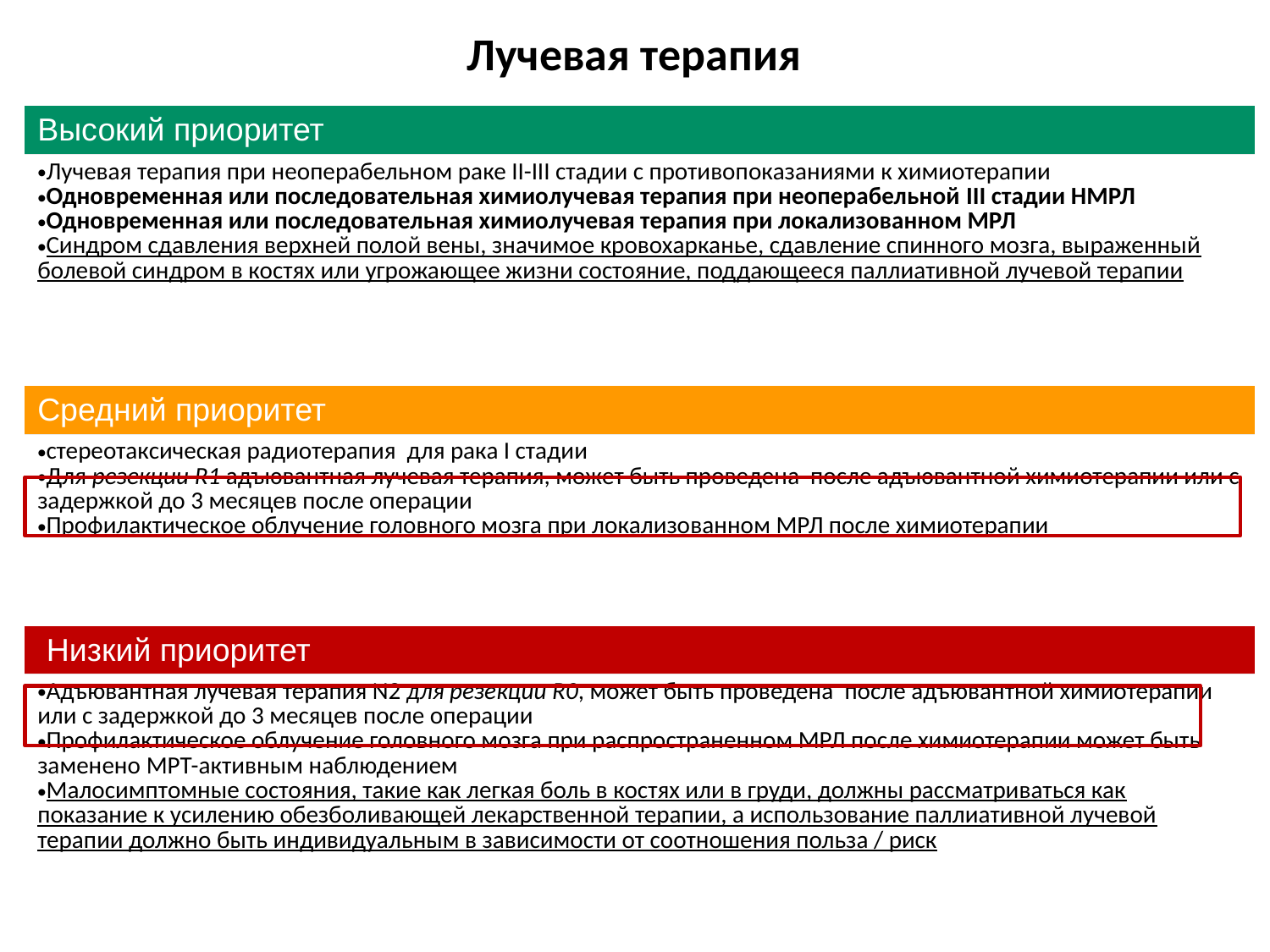

# Лучевая терапия
| Высокий приоритет |
| --- |
| Лучевая терапия при неоперабельном раке II-III стадии с противопоказаниями к химиотерапии Одновременная или последовательная химиолучевая терапия при неоперабельной III стадии НМРЛ Одновременная или последовательная химиолучевая терапия при локализованном МРЛ Синдром сдавления верхней полой вены, значимое кровохарканье, сдавление спинного мозга, выраженный болевой синдром в костях или угрожающее жизни состояние, поддающееся паллиативной лучевой терапии |
| Средний приоритет |
| --- |
| стереотаксическая радиотерапия для рака I стадии Для резекции R1 адъювантная лучевая терапия, может быть проведена после адъювантной химиотерапии или с задержкой до 3 месяцев после операции Профилактическое облучение головного мозга при локализованном МРЛ после химиотерапии |

| Низкий приоритет |
| --- |
| Адъювантная лучевая терапия N2 для резекции R0, может быть проведена после адъювантной химиотерапии или с задержкой до 3 месяцев после операции Профилактическое облучение головного мозга при распространенном МРЛ после химиотерапии может быть заменено МРТ-активным наблюдением Малосимптомные состояния, такие как легкая боль в костях или в груди, должны рассматриваться как показание к усилению обезболивающей лекарственной терапии, а использование паллиативной лучевой терапии должно быть индивидуальным в зависимости от соотношения польза / риск |